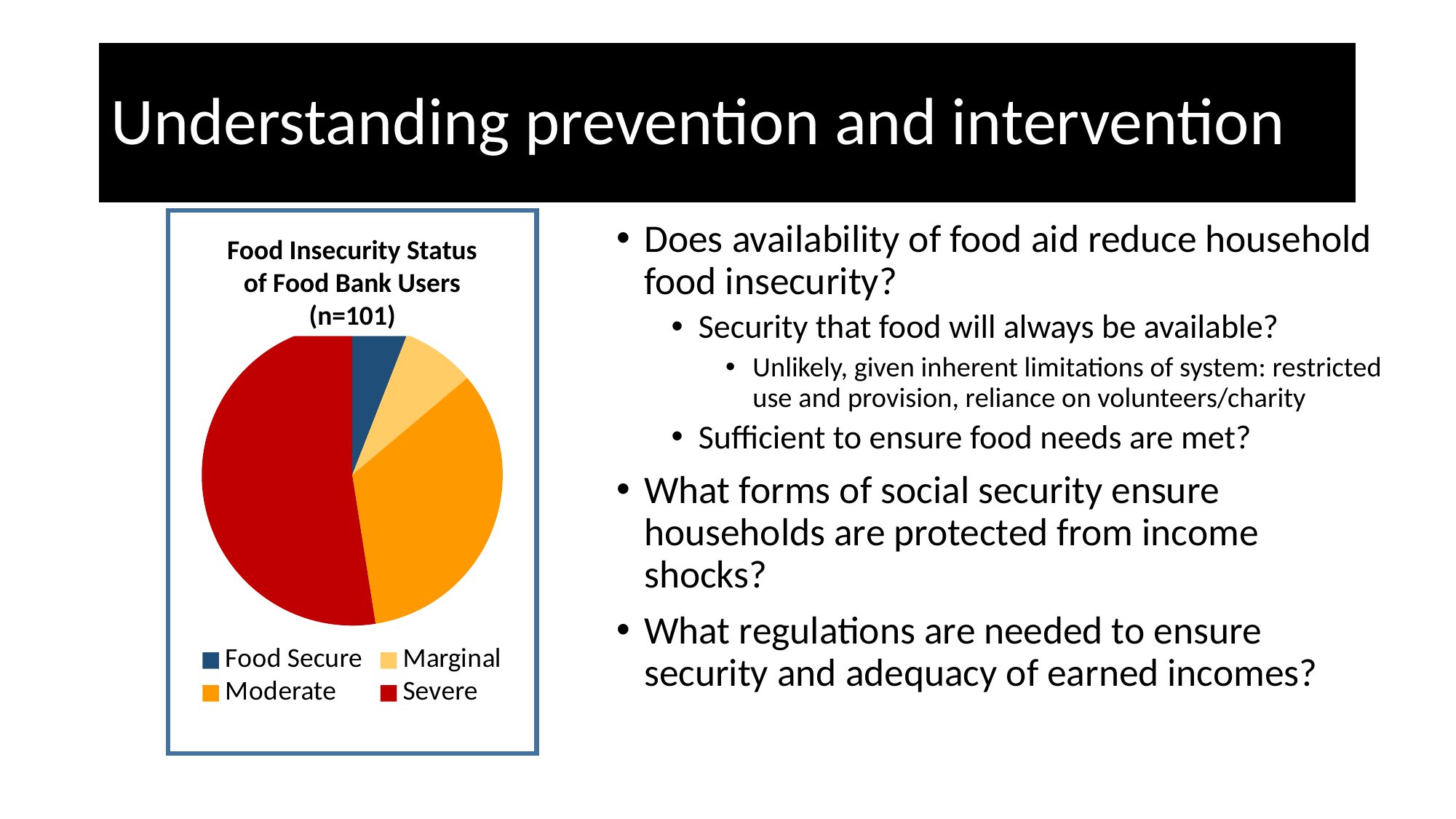

# Understanding prevention and intervention

Food Insecurity Status of Food Bank Users (n=101)

### Chart

| Category | Food Bank Users (n=101) |
|---|---|
| Food Secure | 5.94 |
| Marginal | 7.92 |
| Moderate | 33.66000000000001 |
| Severe | 52.48 |
Does availability of food aid reduce household food insecurity?
Security that food will always be available?
Unlikely, given inherent limitations of system: restricted use and provision, reliance on volunteers/charity
Sufficient to ensure food needs are met?
What forms of social security ensure households are protected from income shocks?
What regulations are needed to ensure security and adequacy of earned incomes?